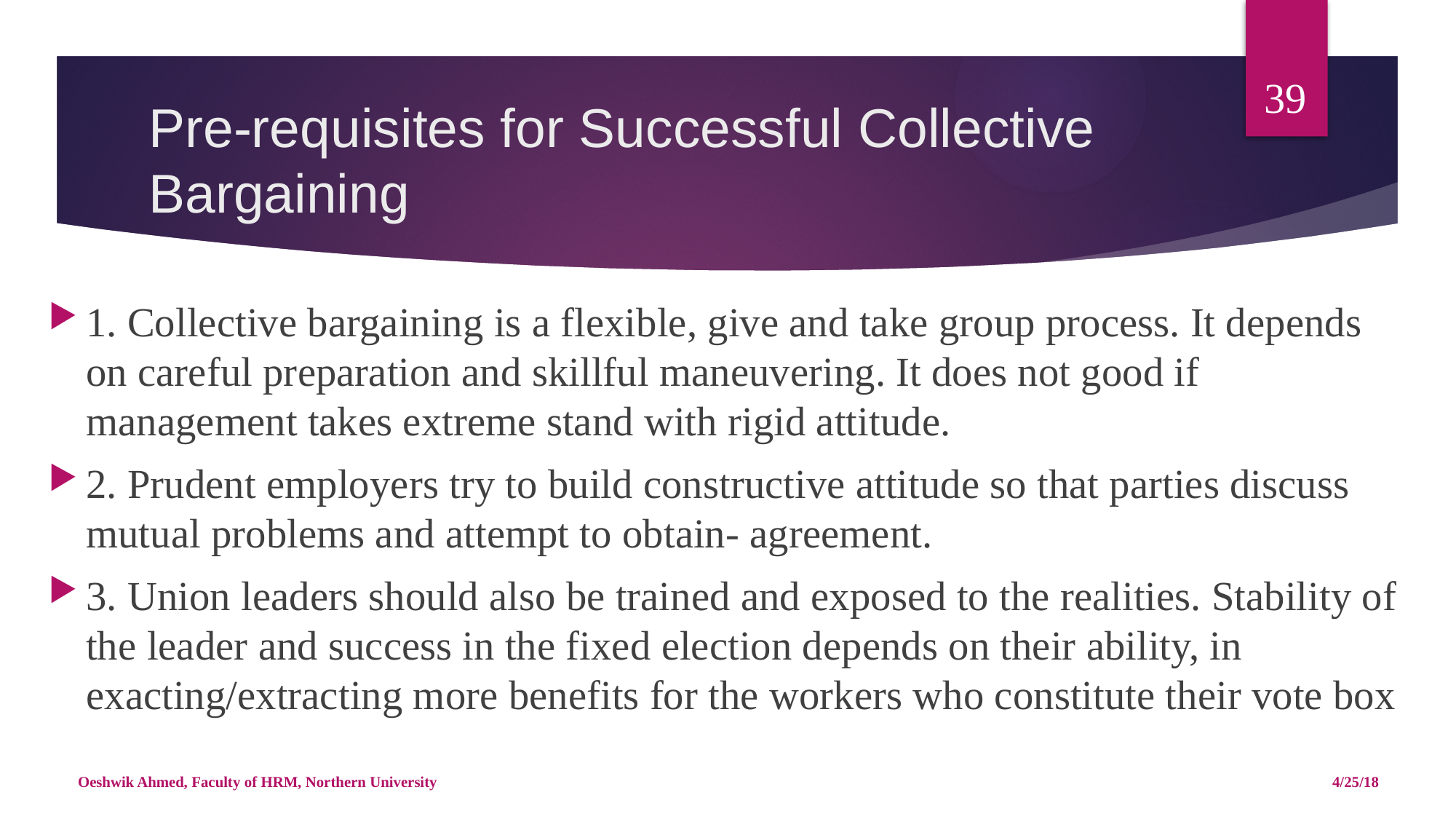

39
# Pre-requisites for Successful Collective Bargaining
1. Collective bargaining is a flexible, give and take group process. It depends on careful preparation and skillful maneuvering. It does not good if management takes extreme stand with rigid attitude.
2. Prudent employers try to build constructive attitude so that parties discuss mutual problems and attempt to obtain- agreement.
3. Union leaders should also be trained and exposed to the realities. Stability of the leader and success in the fixed election depends on their ability, in exacting/extracting more benefits for the workers who constitute their vote box
Oeshwik Ahmed, Faculty of HRM, Northern University
4/25/18